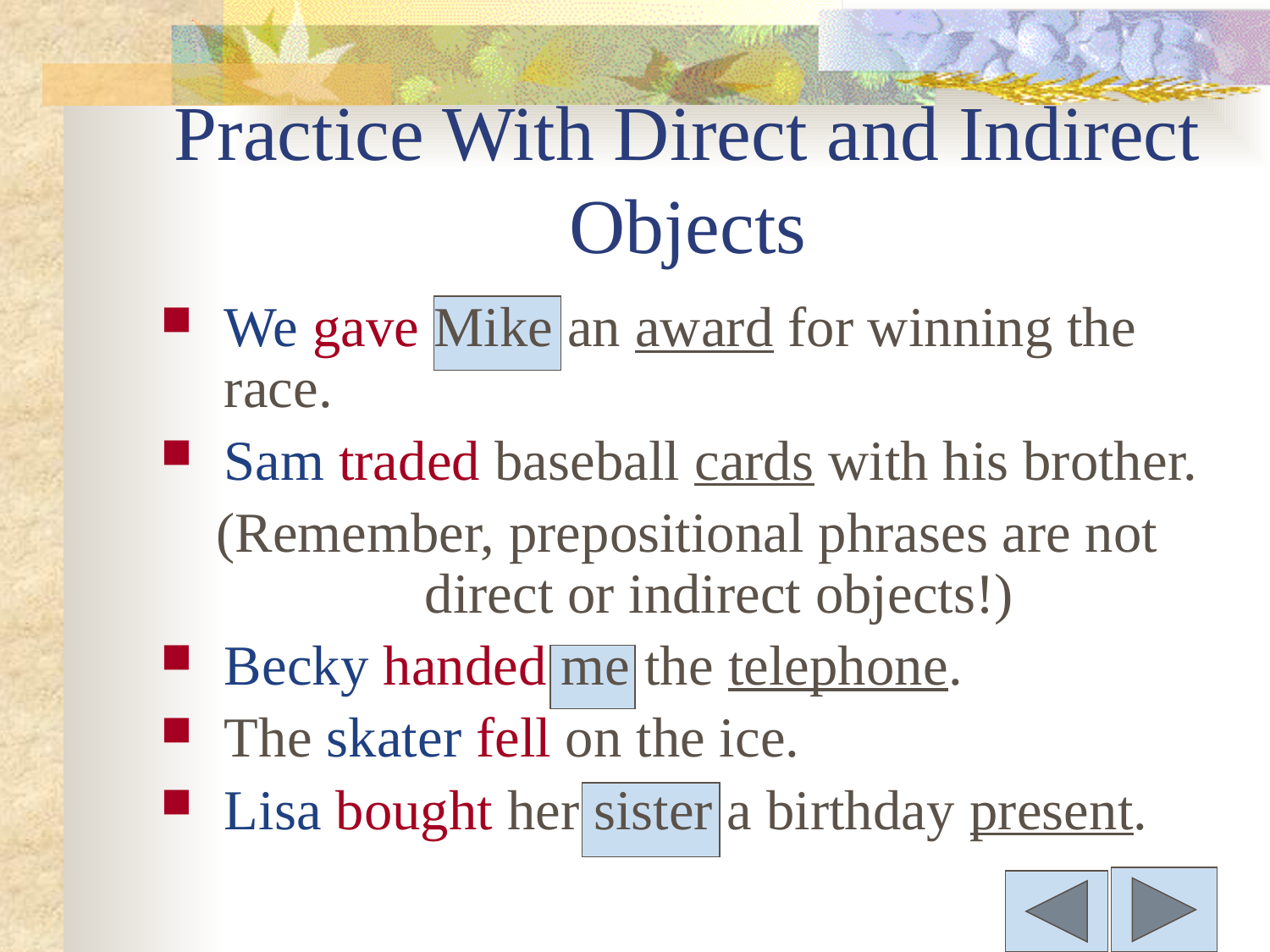

# Practice With Direct and Indirect Objects
We gave Mike an award for winning the race.
Sam traded baseball cards with his brother.
(Remember, prepositional phrases are not direct or indirect objects!)
Becky handed me the telephone.
The skater fell on the ice.
Lisa bought her sister a birthday present.